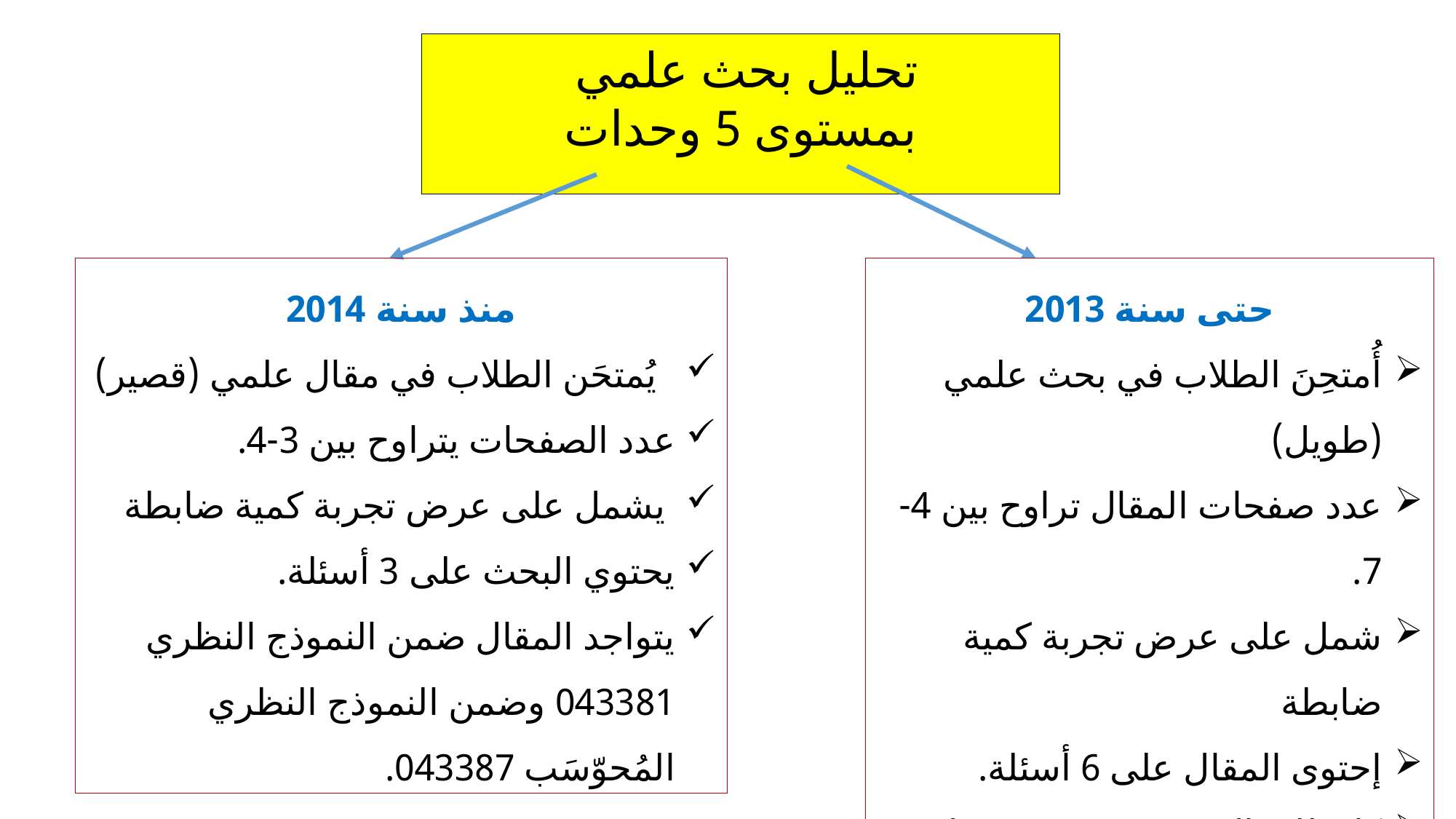

تحليل بحث علمي
بمستوى 5 وحدات

منذ سنة 2014
  يُمتحَن الطلاب في مقال علمي (قصير)
عدد الصفحات يتراوح بين 3-4.
 يشمل على عرض تجربة كمية ضابطة
يحتوي البحث على 3 أسئلة.
يتواجد المقال ضمن النموذج النظري 043381 وضمن النموذج النظري المُحوّسَب 043387.
حتى سنة 2013
أُمتحِنَ الطلاب في بحث علمي (طويل)
عدد صفحات المقال تراوح بين 4-7.
شمل على عرض تجربة كمية ضابطة
إحتوى المقال على 6 أسئلة.
كان للمقال رقم نموذج مستقل